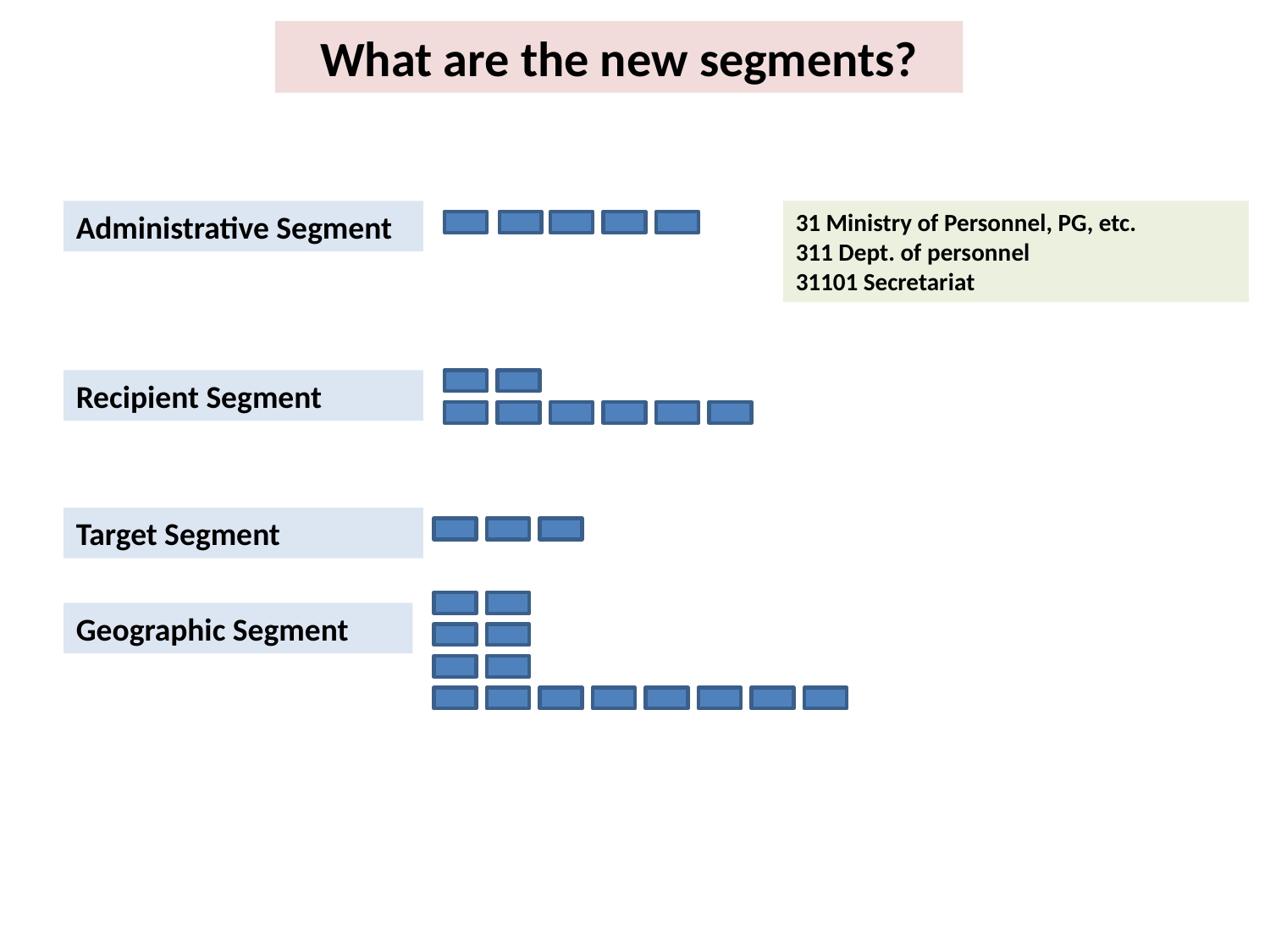

What are the new segments?
Administrative Segment
31 Ministry of Personnel, PG, etc.
311 Dept. of personnel
31101 Secretariat

Recipient Segment

Target Segment

Geographic Segment